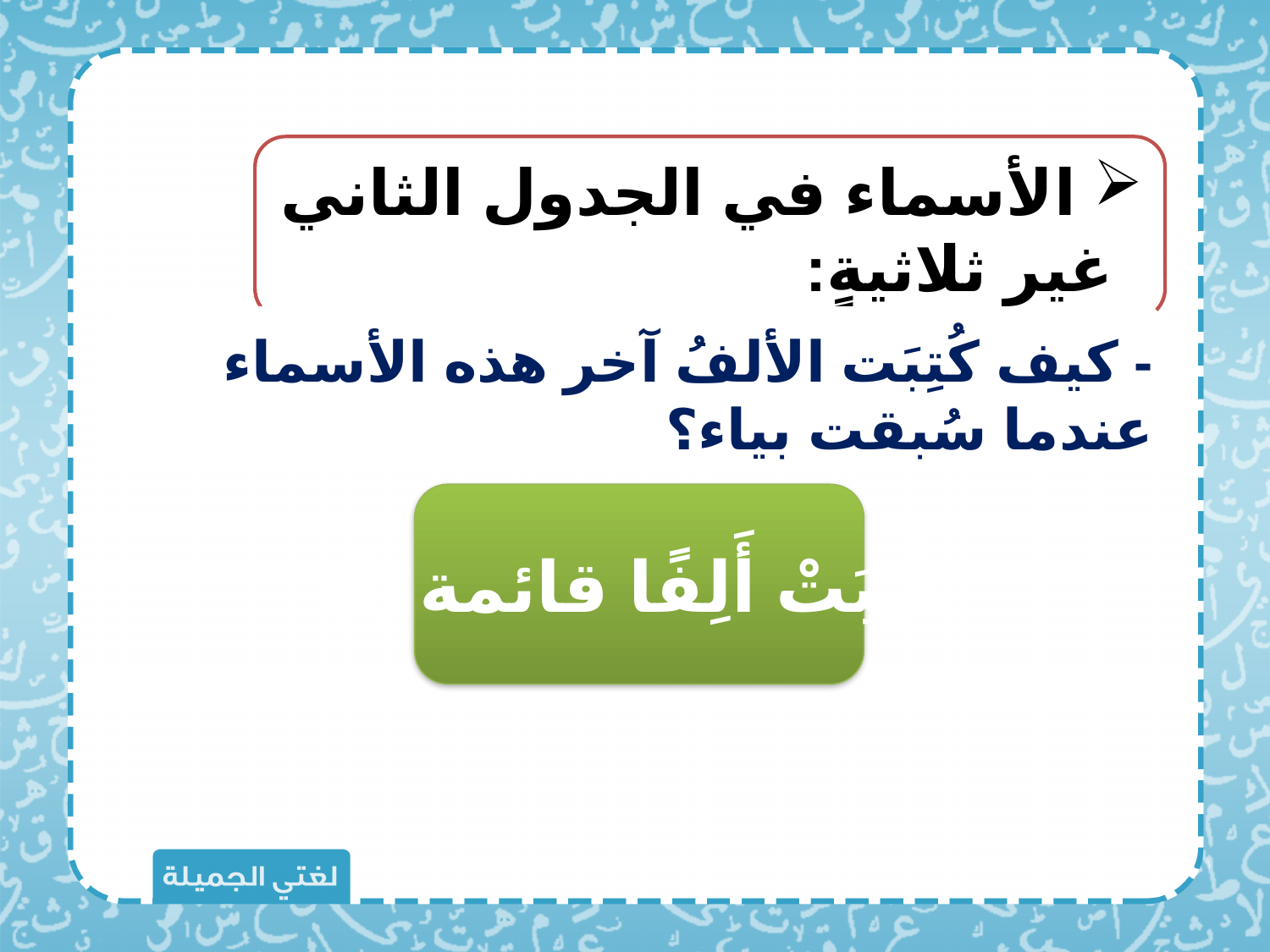

الأسماء في الجدول الثاني غير ثلاثيةٍ:
- كيف كُتِبَت الألفُ آخر هذه الأسماء عندما سُبقت بياء؟

كُتِبَتْ أَلِفًا قائمة (ا)